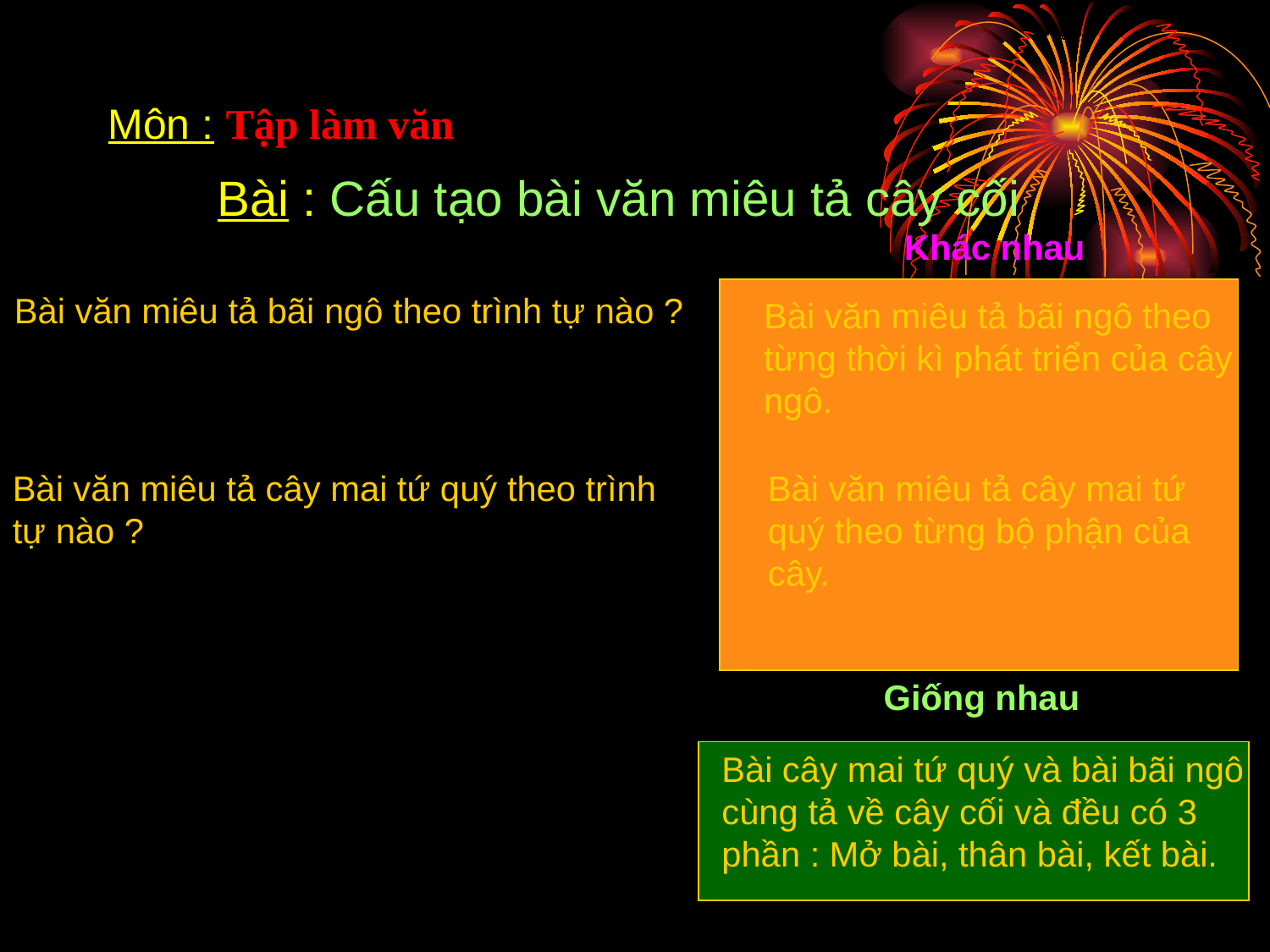

# Môn : Tập làm văn
Bài : Cấu tạo bài văn miêu tả cây cối
Khác nhau
|  |
| --- |
Bài văn miêu tả bãi ngô theo trình tự nào ?
Bài văn miêu tả bãi ngô theo từng thời kì phát triển của cây ngô.
Bài văn miêu tả cây mai tứ quý theo trình tự nào ?
Bài văn miêu tả cây mai tứ quý theo từng bộ phận của cây.
Giống nhau
Bài cây mai tứ quý và bài bãi ngô cùng tả về cây cối và đều có 3 phần : Mở bài, thân bài, kết bài.
|  |
| --- |